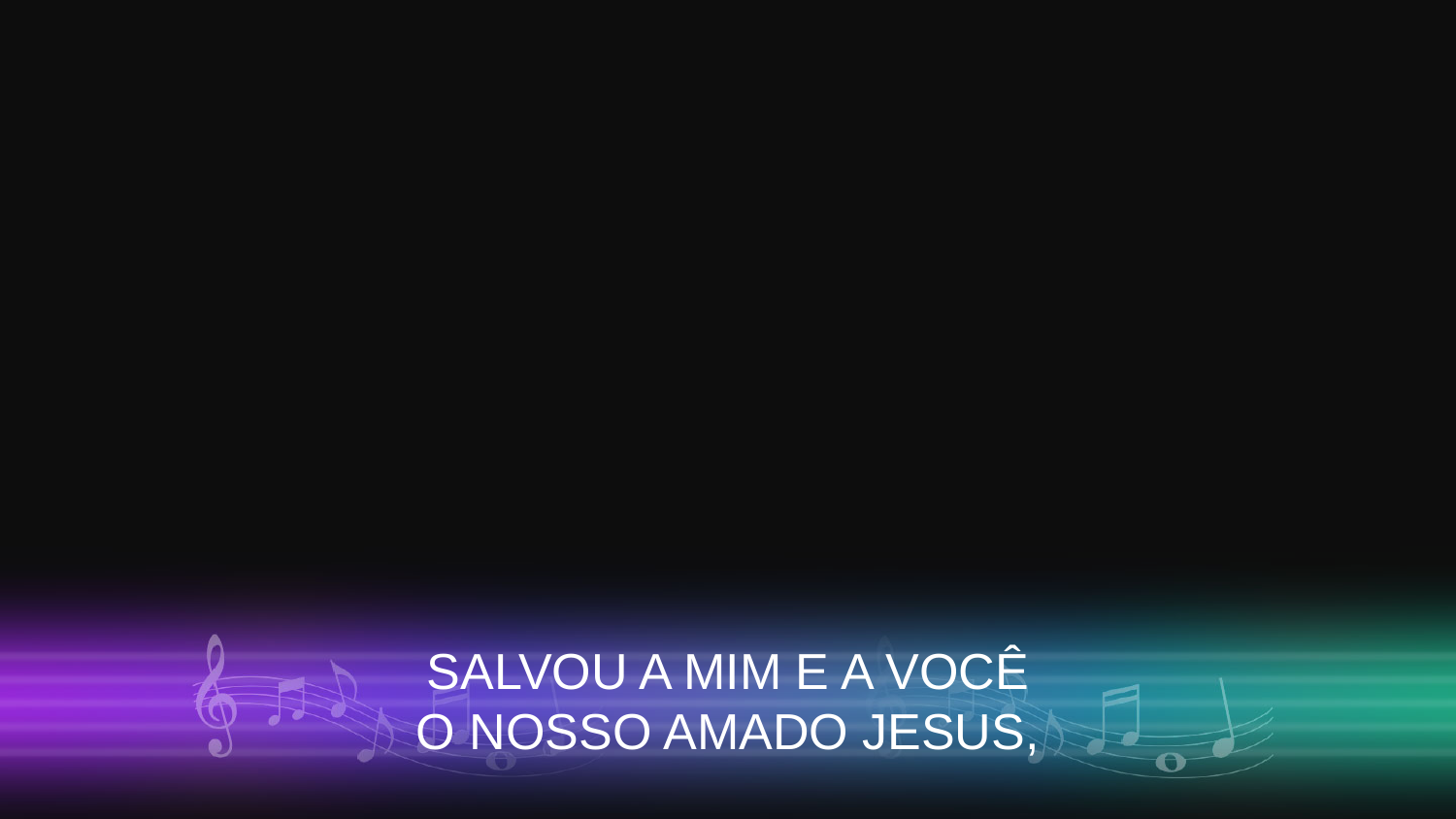

SALVOU A MIM E A VOCÊ
O NOSSO AMADO JESUS,